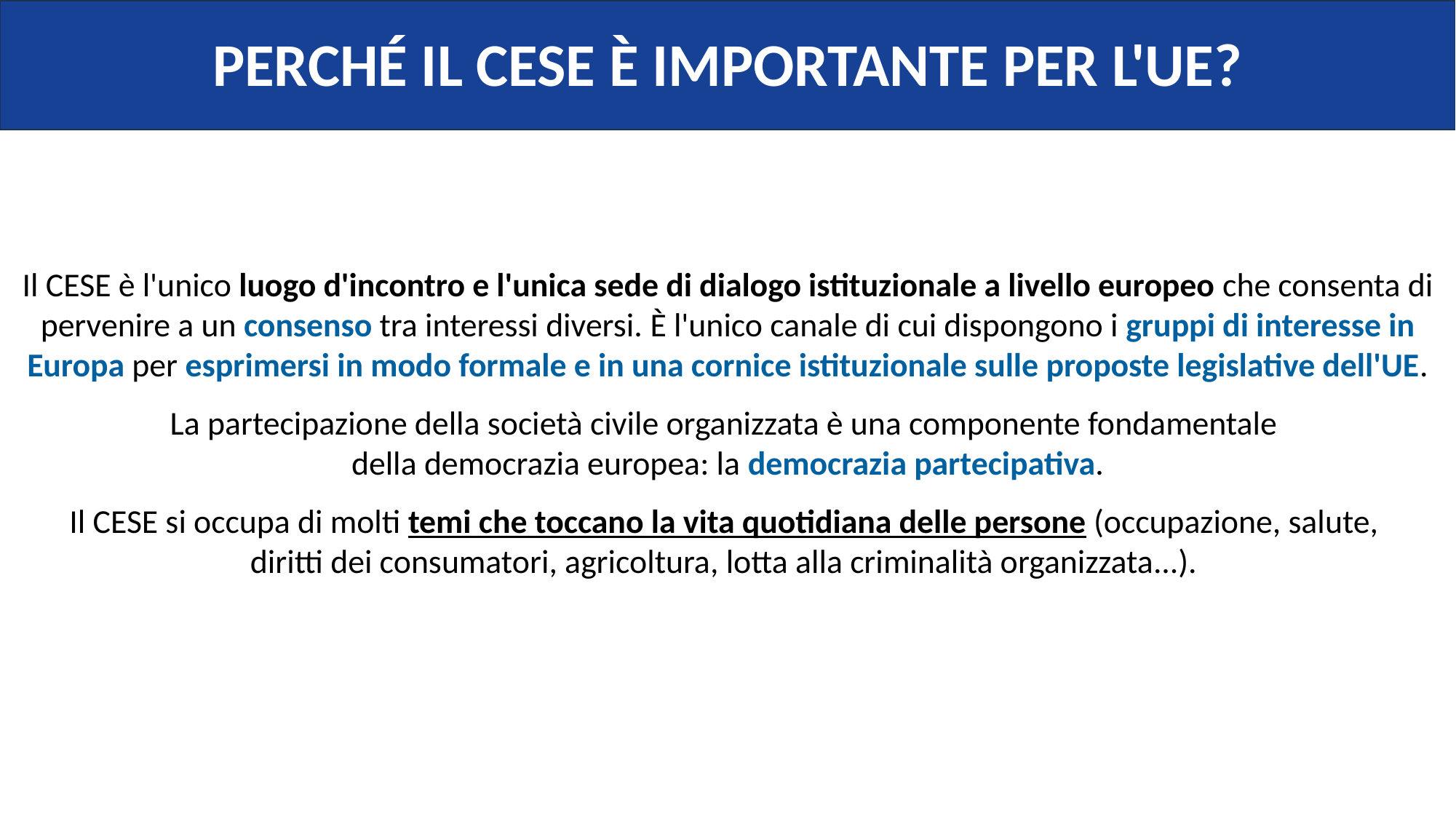

PERCHÉ IL CESE È IMPORTANTE PER L'UE?

Il CESE è l'unico luogo d'incontro e l'unica sede di dialogo istituzionale a livello europeo che consenta di pervenire a un consenso tra interessi diversi. È l'unico canale di cui dispongono i gruppi di interesse in Europa per esprimersi in modo formale e in una cornice istituzionale sulle proposte legislative dell'UE.
La partecipazione della società civile organizzata è una componente fondamentale
della democrazia europea: la democrazia partecipativa.
Il CESE si occupa di molti temi che toccano la vita quotidiana delle persone (occupazione, salute,
diritti dei consumatori, agricoltura, lotta alla criminalità organizzata...).